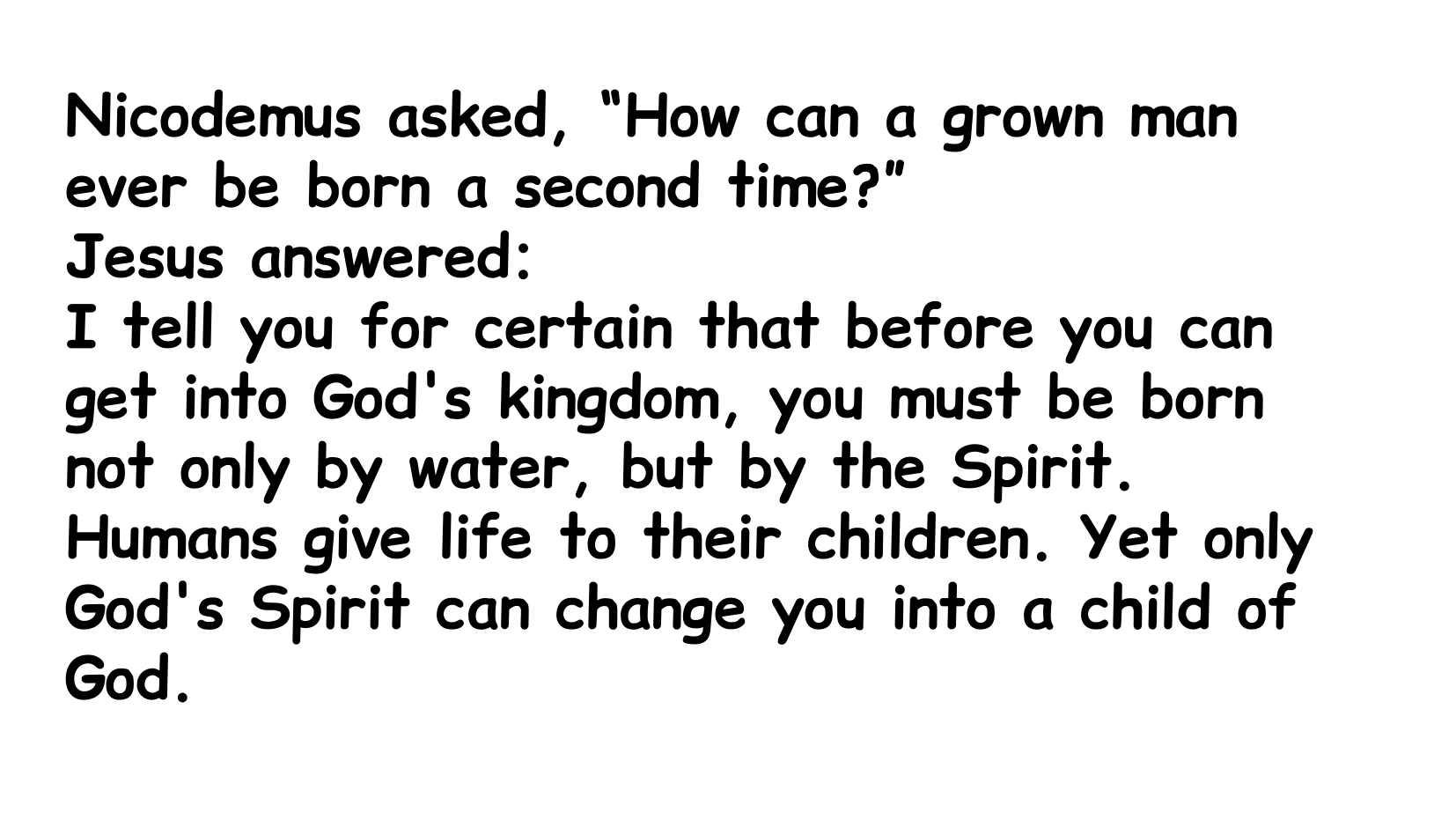

# Nicodemus asked, “How can a grown man ever be born a second time?” Jesus answered: I tell you for certain that before you can get into God's kingdom, you must be born not only by water, but by the Spirit.  Humans give life to their children. Yet only God's Spirit can change you into a child of God.